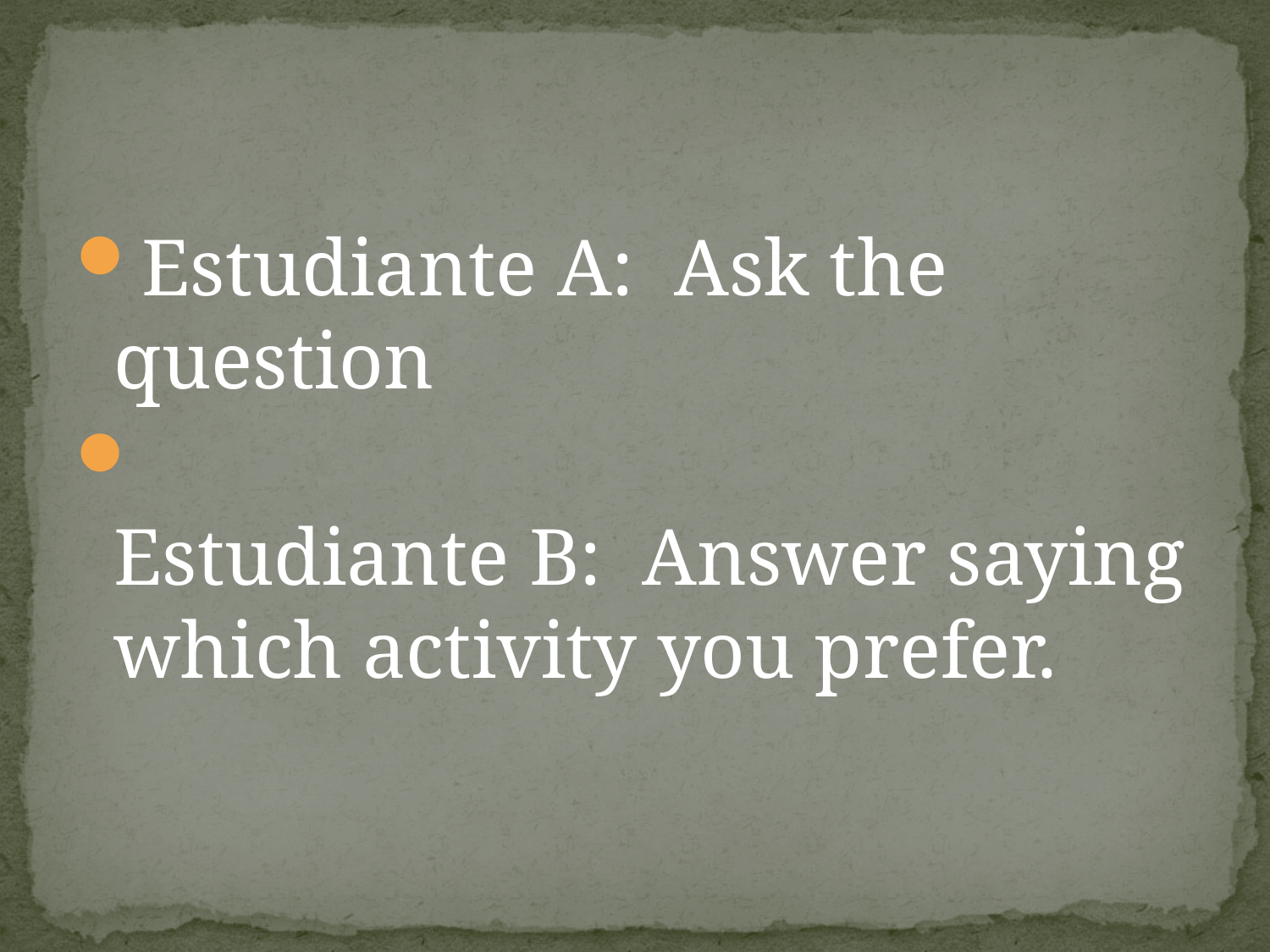

#
Estudiante A:  Ask the question
Estudiante B:  Answer saying which activity you prefer.